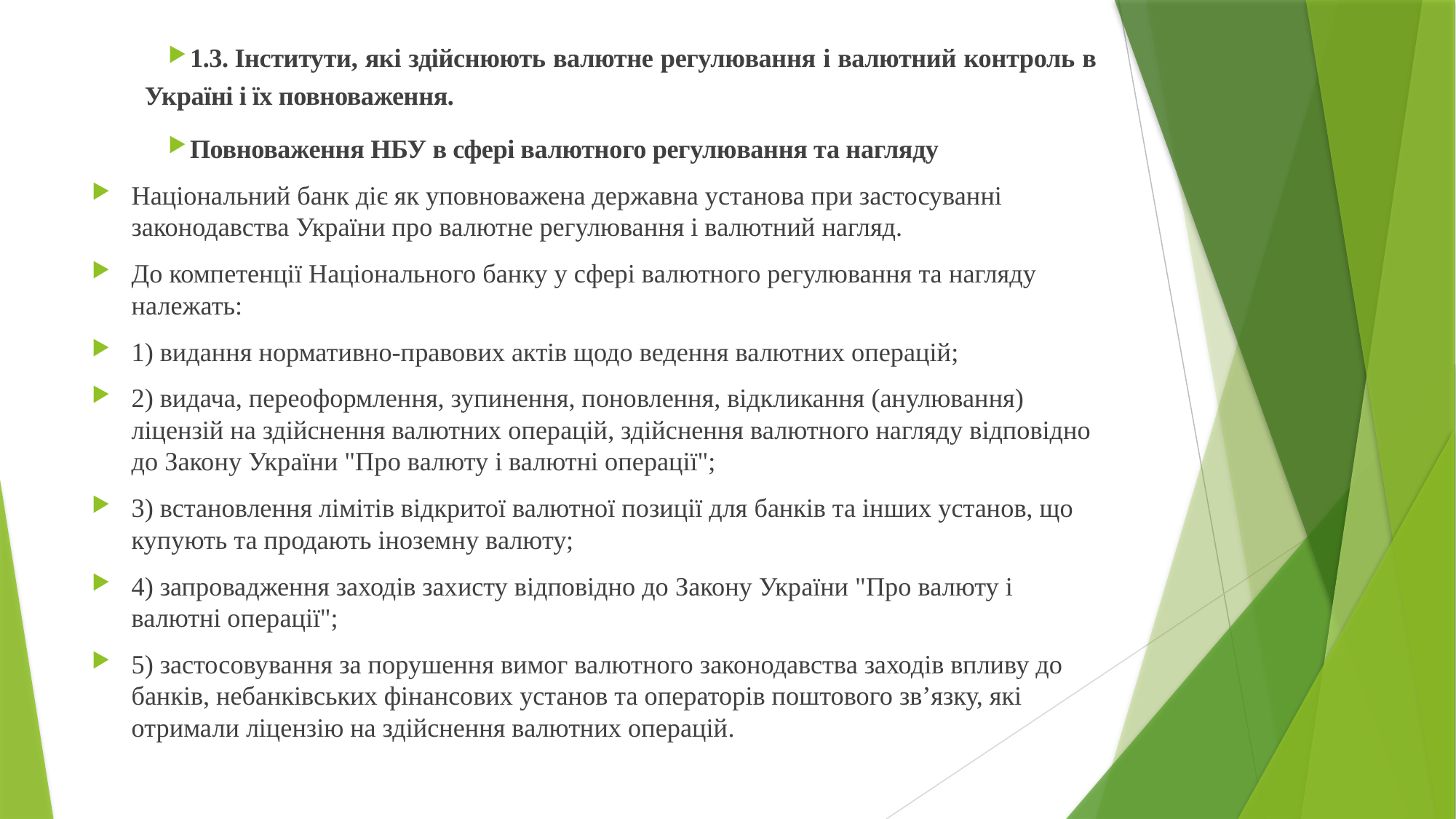

1.3. Інститути, які здійснюють валютне регулювання і валютний контроль в Україні і їх повноваження.
Повноваження НБУ в сфері валютного регулювання та нагляду
Національний банк діє як уповноважена державна установа при застосуванні законодавства України про валютне регулювання і валютний нагляд.
До компетенції Національного банку у сфері валютного регулювання та нагляду належать:
1) видання нормативно-правових актів щодо ведення валютних операцій;
2) видача, переоформлення, зупинення, поновлення, відкликання (анулювання) ліцензій на здійснення валютних операцій, здійснення валютного нагляду відповідно до Закону України "Про валюту і валютні операції";
3) встановлення лімітів відкритої валютної позиції для банків та інших установ, що купують та продають іноземну валюту;
4) запровадження заходів захисту відповідно до Закону України "Про валюту і валютні операції";
5) застосовування за порушення вимог валютного законодавства заходів впливу до банків, небанківських фінансових установ та операторів поштового зв’язку, які отримали ліцензію на здійснення валютних операцій.